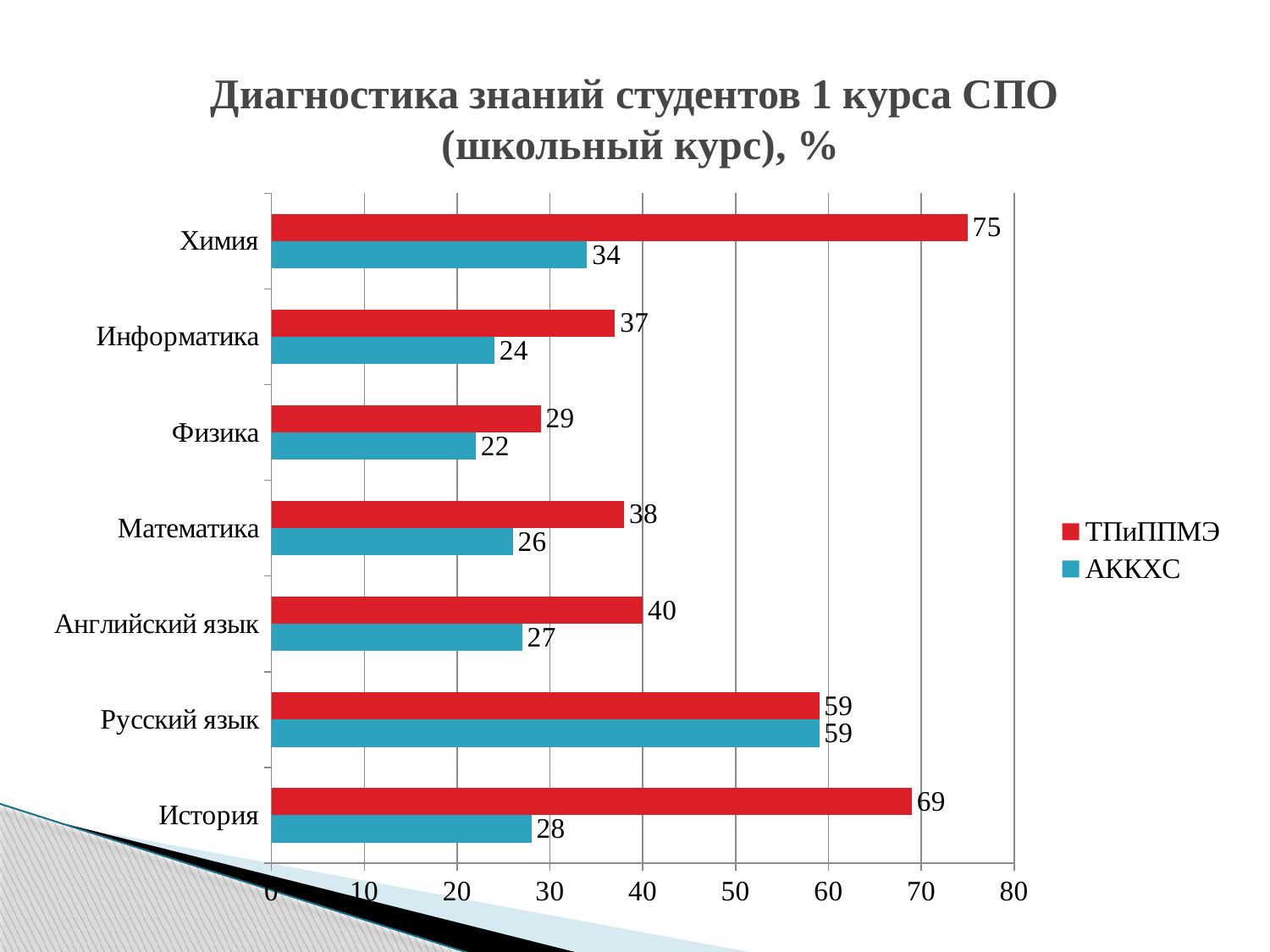

# Диагностика знаний студентов 1 курса СПО (школьный курс), %

### Chart

| Category | АККХС | ТПиППМЭ |
|---|---|---|
| История | 28.0 | 69.0 |
| Русский язык | 59.0 | 59.0 |
| Английский язык | 27.0 | 40.0 |
| Математика | 26.0 | 38.0 |
| Физика | 22.0 | 29.0 |
| Информатика | 24.0 | 37.0 |
| Химия | 34.0 | 75.0 |